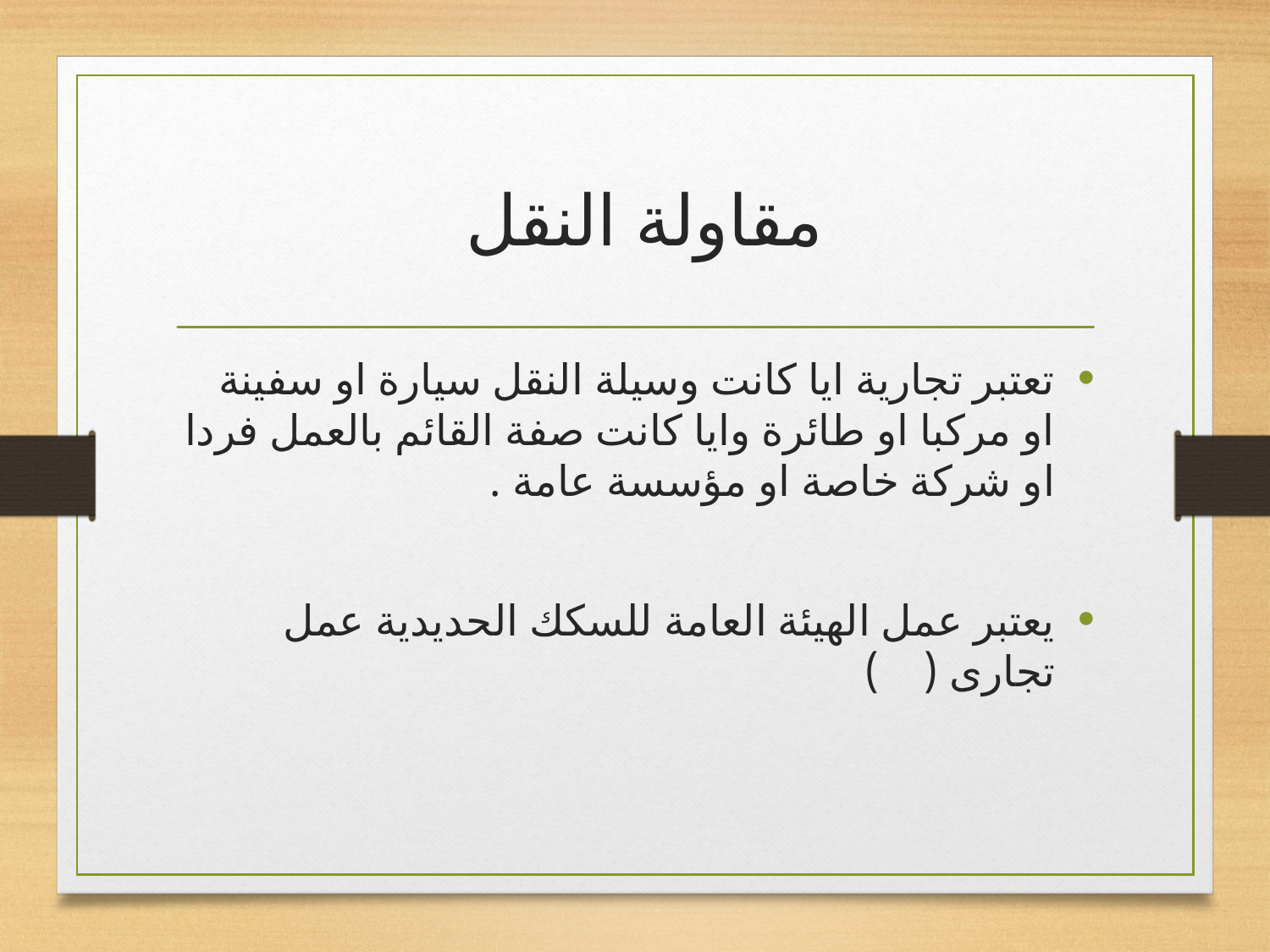

# مقاولة النقل
تعتبر تجارية ايا كانت وسيلة النقل سيارة او سفينة او مركبا او طائرة وايا كانت صفة القائم بالعمل فردا او شركة خاصة او مؤسسة عامة .

يعتبر عمل الهيئة العامة للسكك الحديدية عمل تجارى (    )